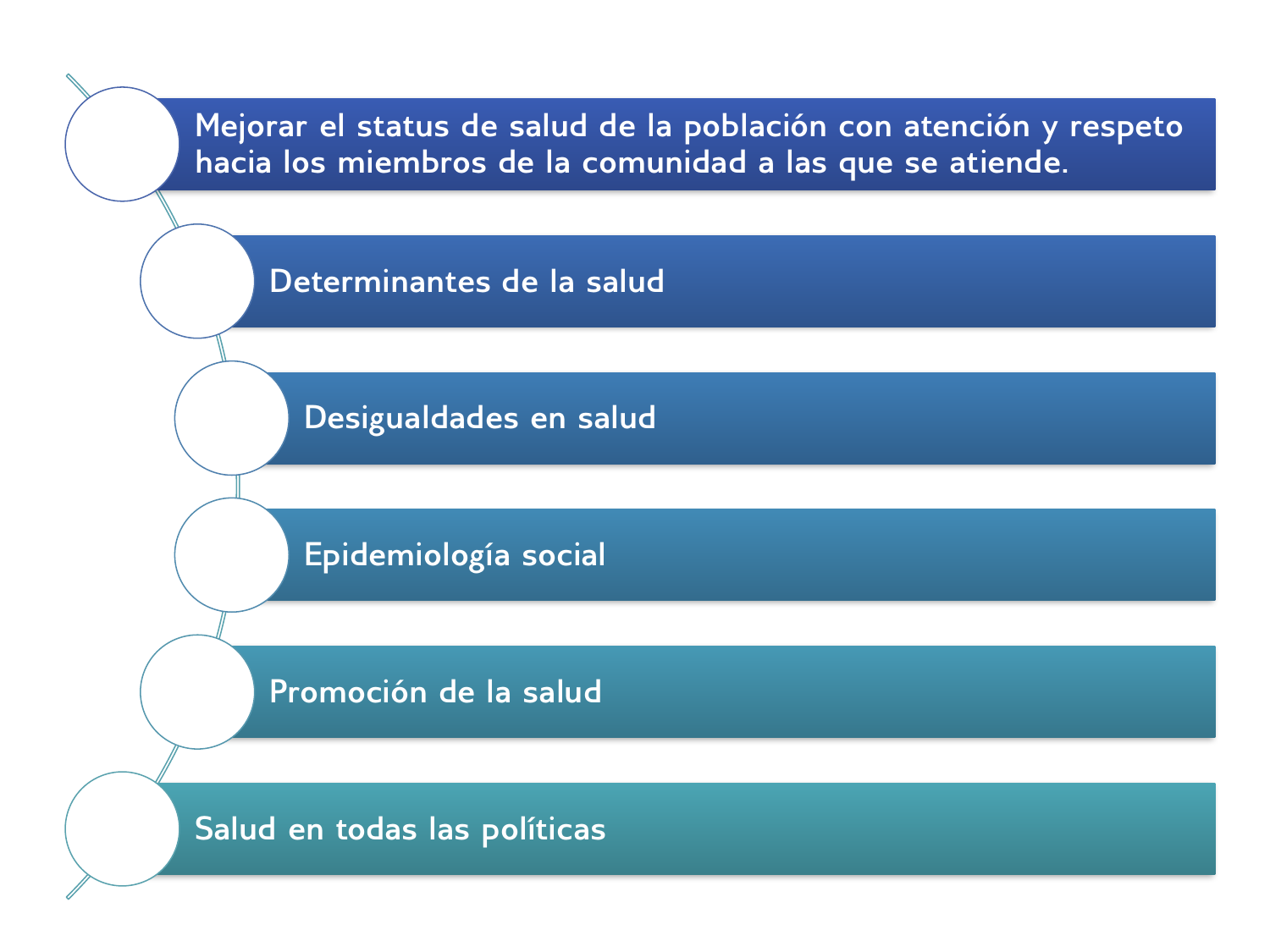

Mejorar el status de salud de la población con atención y respeto hacia los miembros de la comunidad a las que se atiende.
Determinantes de la salud
Desigualdades en salud
Epidemiología social
Promoción de la salud
Salud en todas las políticas